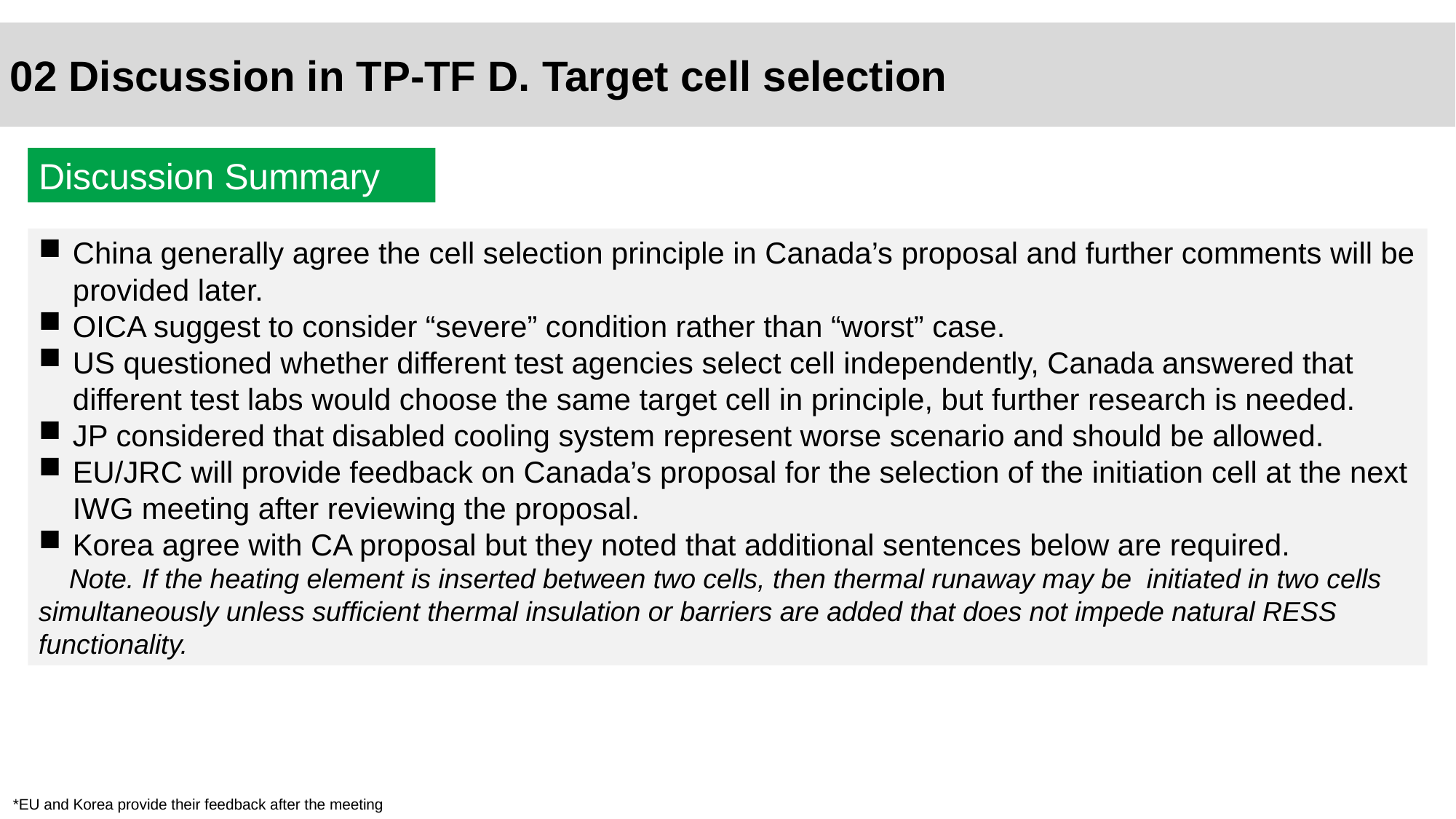

# 02 Discussion in TP-TF D. Target cell selection
Background
Discussion Summary
China generally agree the cell selection principle in Canada’s proposal and further comments will be provided later.
OICA suggest to consider “severe” condition rather than “worst” case.
US questioned whether different test agencies select cell independently, Canada answered that different test labs would choose the same target cell in principle, but further research is needed.
JP considered that disabled cooling system represent worse scenario and should be allowed.
EU/JRC will provide feedback on Canada’s proposal for the selection of the initiation cell at the next IWG meeting after reviewing the proposal.
Korea agree with CA proposal but they noted that additional sentences below are required.
    Note. If the heating element is inserted between two cells, then thermal runaway may be  initiated in two cells simultaneously unless sufficient thermal insulation or barriers are added that does not impede natural RESS functionality.
*EU and Korea provide their feedback after the meeting